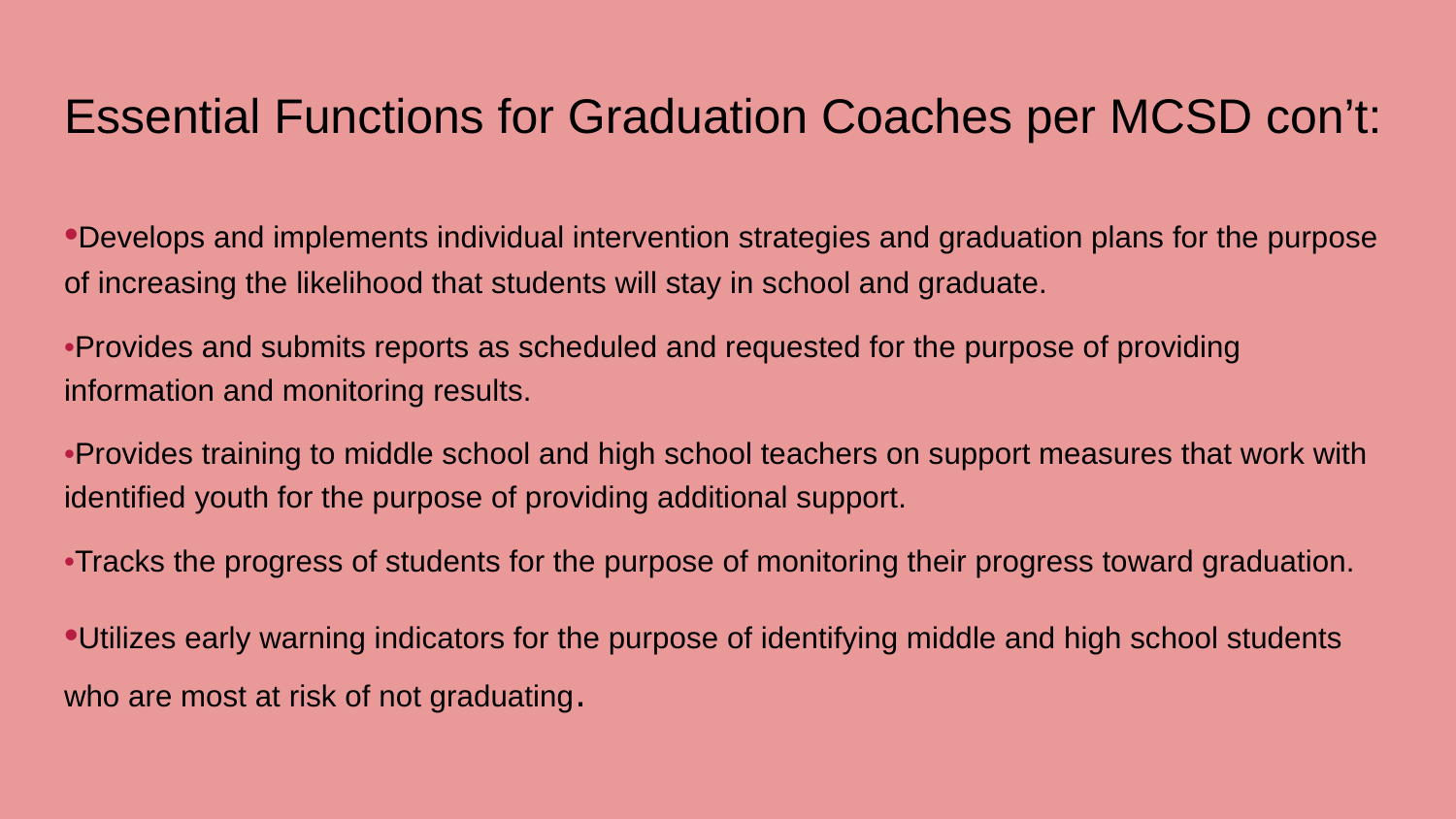

# Essential Functions for Graduation Coaches per MCSD con’t:
•Develops and implements individual intervention strategies and graduation plans for the purpose of increasing the likelihood that students will stay in school and graduate.
•Provides and submits reports as scheduled and requested for the purpose of providing information and monitoring results.
•Provides training to middle school and high school teachers on support measures that work with identified youth for the purpose of providing additional support.
•Tracks the progress of students for the purpose of monitoring their progress toward graduation.
•Utilizes early warning indicators for the purpose of identifying middle and high school students who are most at risk of not graduating.